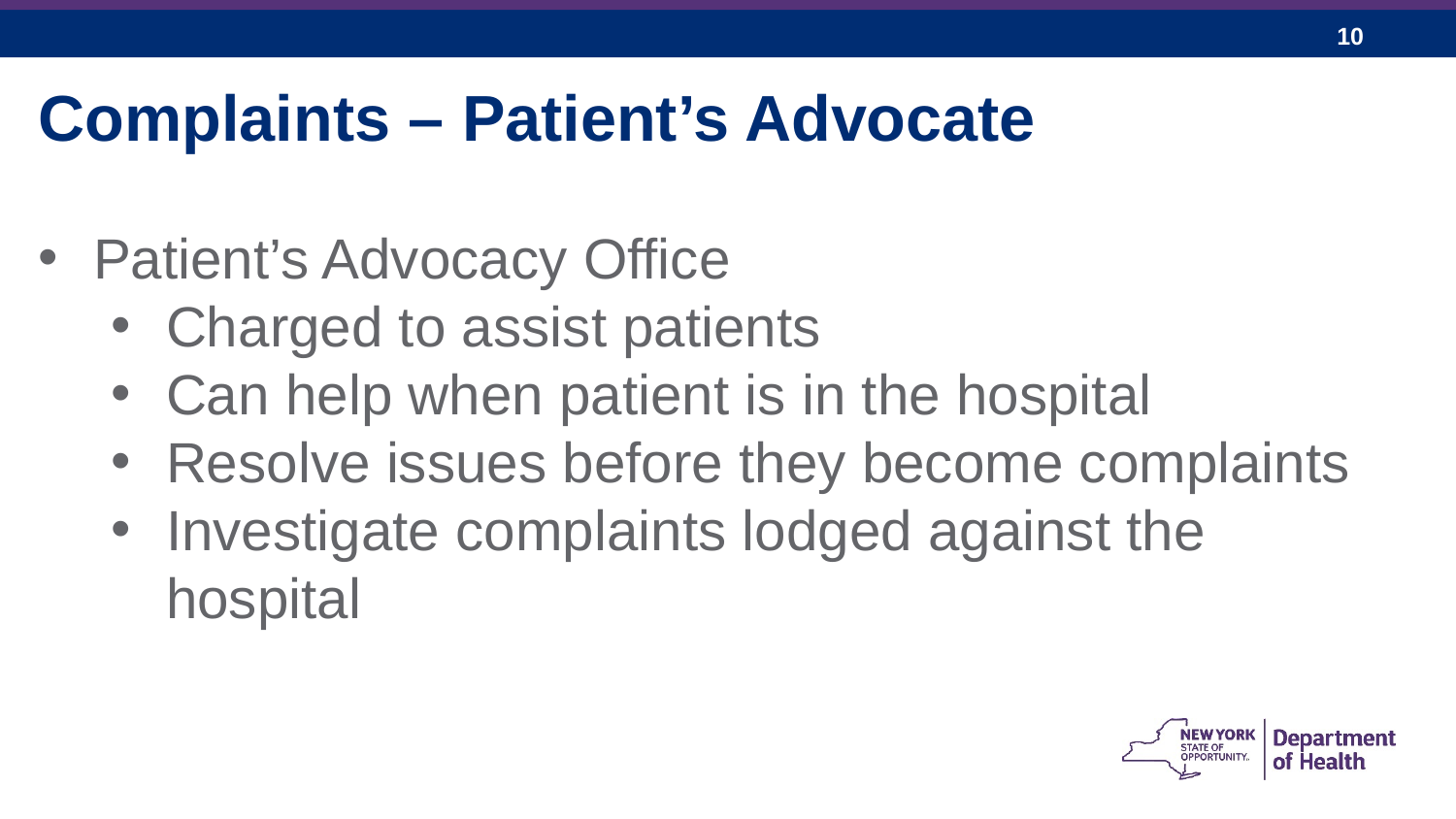

Complaints – Patient’s Advocate
Patient’s Advocacy Office
Charged to assist patients
Can help when patient is in the hospital
Resolve issues before they become complaints
Investigate complaints lodged against the hospital